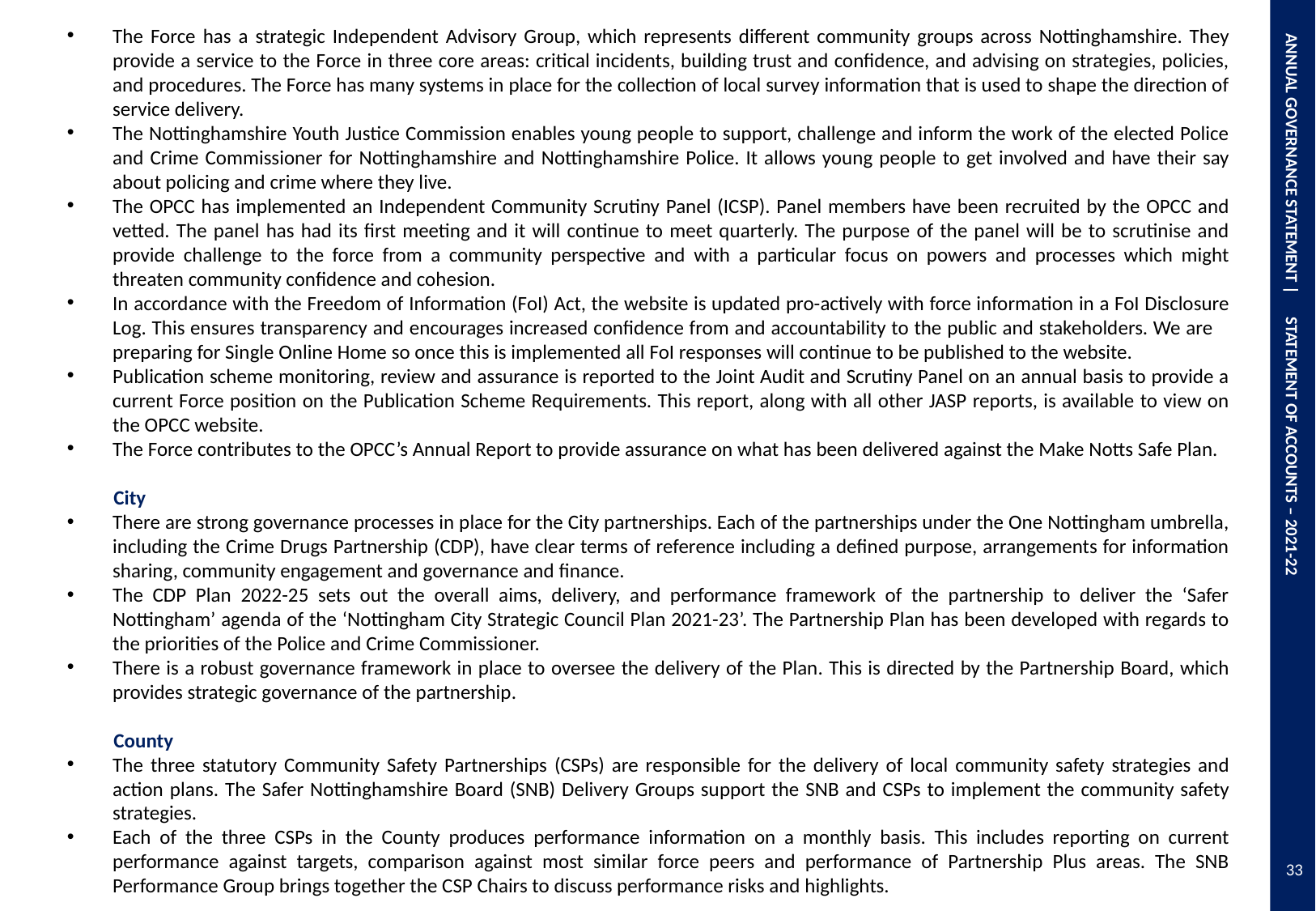

ANNUAL GOVERNANCE STATEMENT |      STATEMENT OF ACCOUNTS – 2021-22
The Force has a strategic Independent Advisory Group, which represents different community groups across Nottinghamshire. They provide a service to the Force in three core areas: critical incidents, building trust and confidence, and advising on strategies, policies, and procedures. The Force has many systems in place for the collection of local survey information that is used to shape the direction of service delivery.
The Nottinghamshire Youth Justice Commission enables young people to support, challenge and inform the work of the elected Police and Crime Commissioner for Nottinghamshire and Nottinghamshire Police. It allows young people to get involved and have their say about policing and crime where they live.
The OPCC has implemented an Independent Community Scrutiny Panel (ICSP). Panel members have been recruited by the OPCC and vetted. The panel has had its first meeting and it will continue to meet quarterly. The purpose of the panel will be to scrutinise and provide challenge to the force from a community perspective and with a particular focus on powers and processes which might threaten community confidence and cohesion.
In accordance with the Freedom of Information (FoI) Act, the website is updated pro-actively with force information in a FoI Disclosure Log. This ensures transparency and encourages increased confidence from and accountability to the public and stakeholders. We are    preparing for Single Online Home so once this is implemented all FoI responses will continue to be published to the website.
Publication scheme monitoring, review and assurance is reported to the Joint Audit and Scrutiny Panel on an annual basis to provide a current Force position on the Publication Scheme Requirements. This report, along with all other JASP reports, is available to view on the OPCC website.
The Force contributes to the OPCC’s Annual Report to provide assurance on what has been delivered against the Make Notts Safe Plan.

          City
There are strong governance processes in place for the City partnerships. Each of the partnerships under the One Nottingham umbrella, including the Crime Drugs Partnership (CDP), have clear terms of reference including a defined purpose, arrangements for information sharing, community engagement and governance and finance.
The CDP Plan 2022-25 sets out the overall aims, delivery, and performance framework of the partnership to deliver the ‘Safer Nottingham’ agenda of the ‘Nottingham City Strategic Council Plan 2021-23’. The Partnership Plan has been developed with regards to the priorities of the Police and Crime Commissioner.
There is a robust governance framework in place to oversee the delivery of the Plan. This is directed by the Partnership Board, which provides strategic governance of the partnership.

          County
The three statutory Community Safety Partnerships (CSPs) are responsible for the delivery of local community safety strategies and action plans. The Safer Nottinghamshire Board (SNB) Delivery Groups support the SNB and CSPs to implement the community safety strategies.
Each of the three CSPs in the County produces performance information on a monthly basis. This includes reporting on current performance against targets, comparison against most similar force peers and performance of Partnership Plus areas. The SNB Performance Group brings together the CSP Chairs to discuss performance risks and highlights.
33